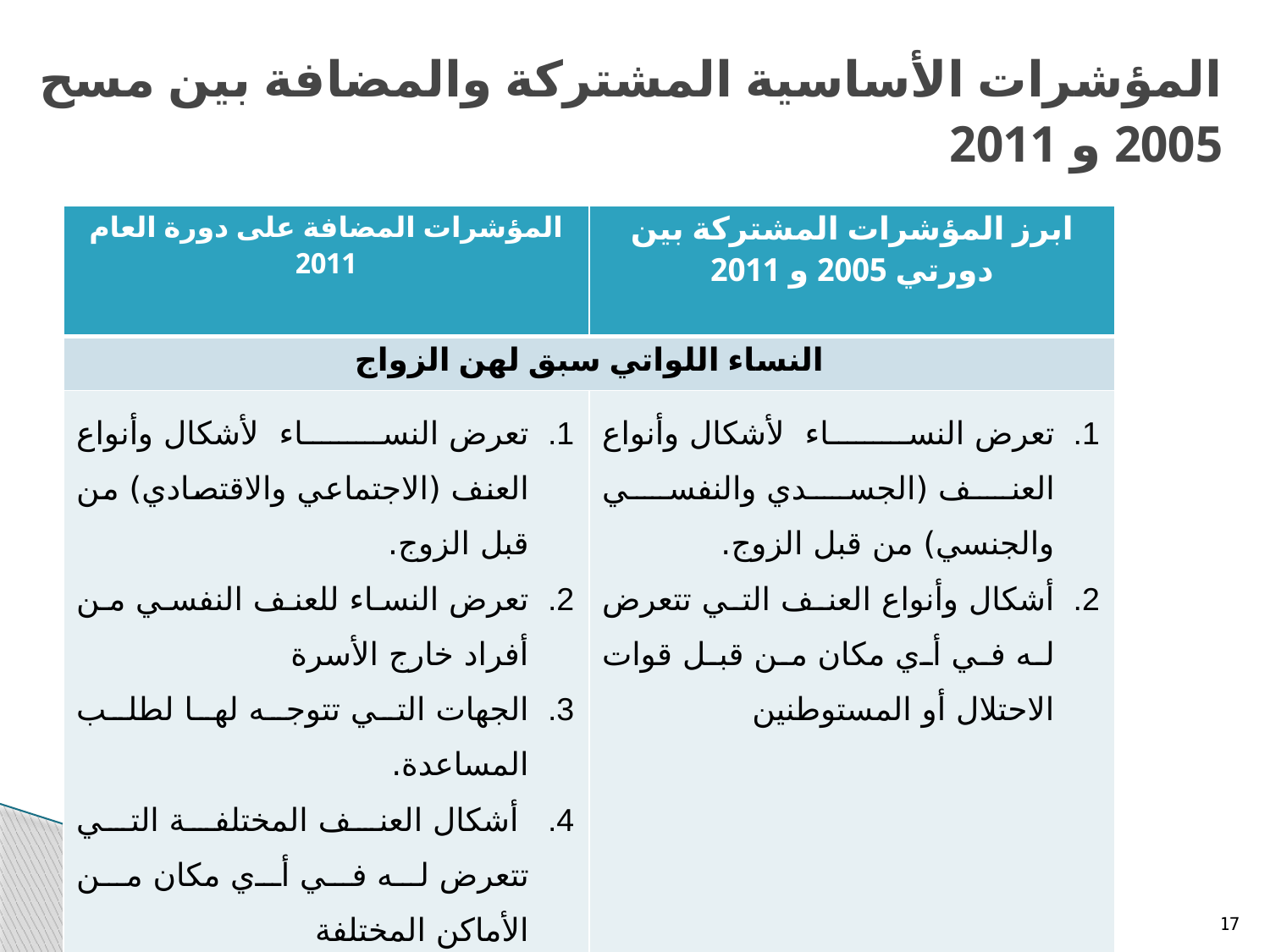

# المؤشرات الأساسية المشتركة والمضافة بين مسح 2005 و 2011
| المؤشرات المضافة على دورة العام 2011 | ابرز المؤشرات المشتركة بين دورتي 2005 و 2011 |
| --- | --- |
| النساء اللواتي سبق لهن الزواج |  |
| تعرض النساء لأشكال وأنواع العنف (الاجتماعي والاقتصادي) من قبل الزوج. تعرض النساء للعنف النفسي من أفراد خارج الأسرة الجهات التي تتوجه لها لطلب المساعدة. أشكال العنف المختلفة التي تتعرض له في أي مكان من الأماكن المختلفة | تعرض النساء لأشكال وأنواع العنف (الجسدي والنفسي والجنسي) من قبل الزوج. أشكال وأنواع العنف التي تتعرض له في أي مكان من قبل قوات الاحتلال أو المستوطنين |
17